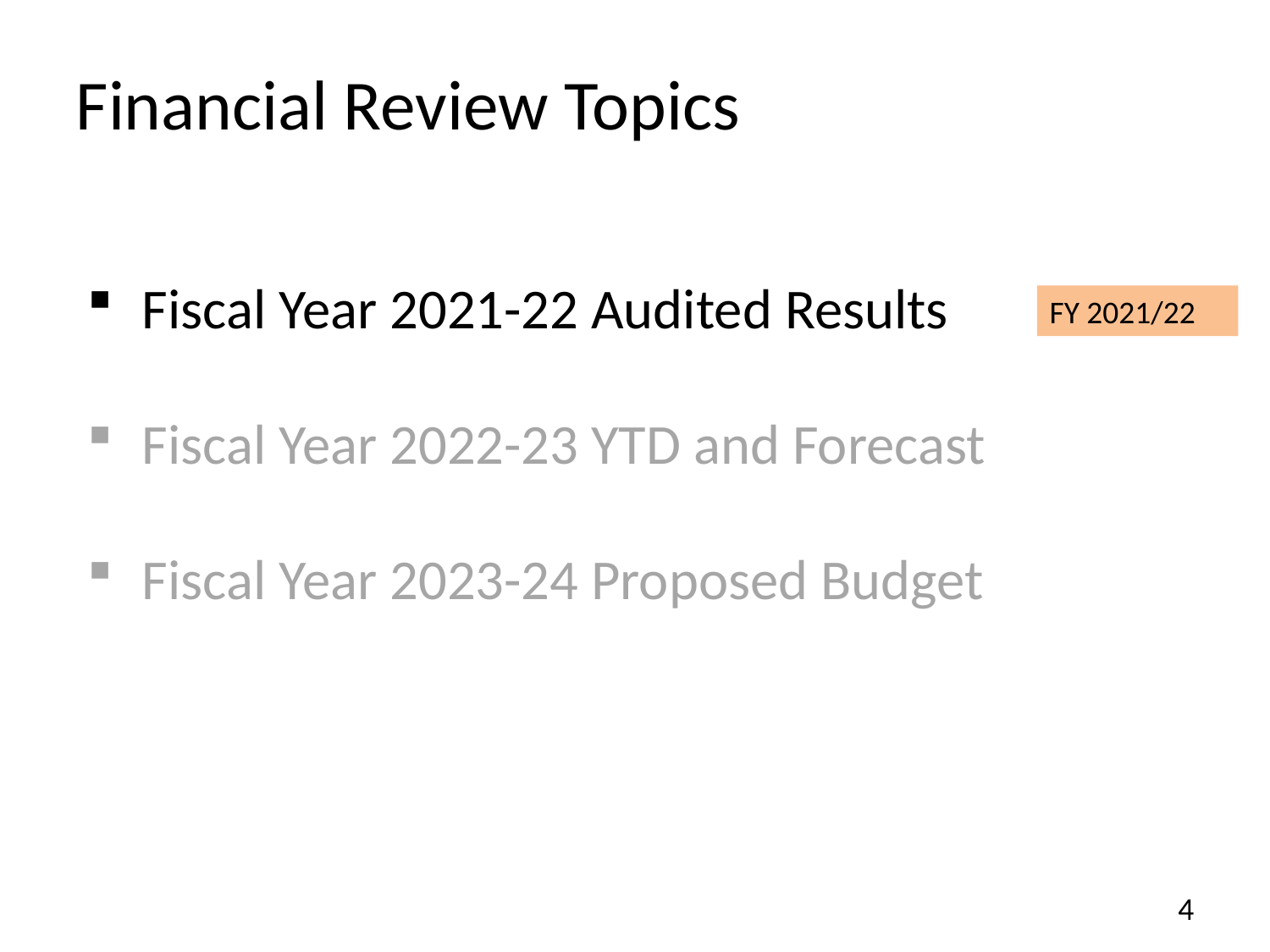

Financial Review Topics

Fiscal Year 2021-22 Audited Results

Fiscal Year 2022-23 YTD and Forecast

Fiscal Year 2023-24 Proposed Budget
FY 2021/22

4